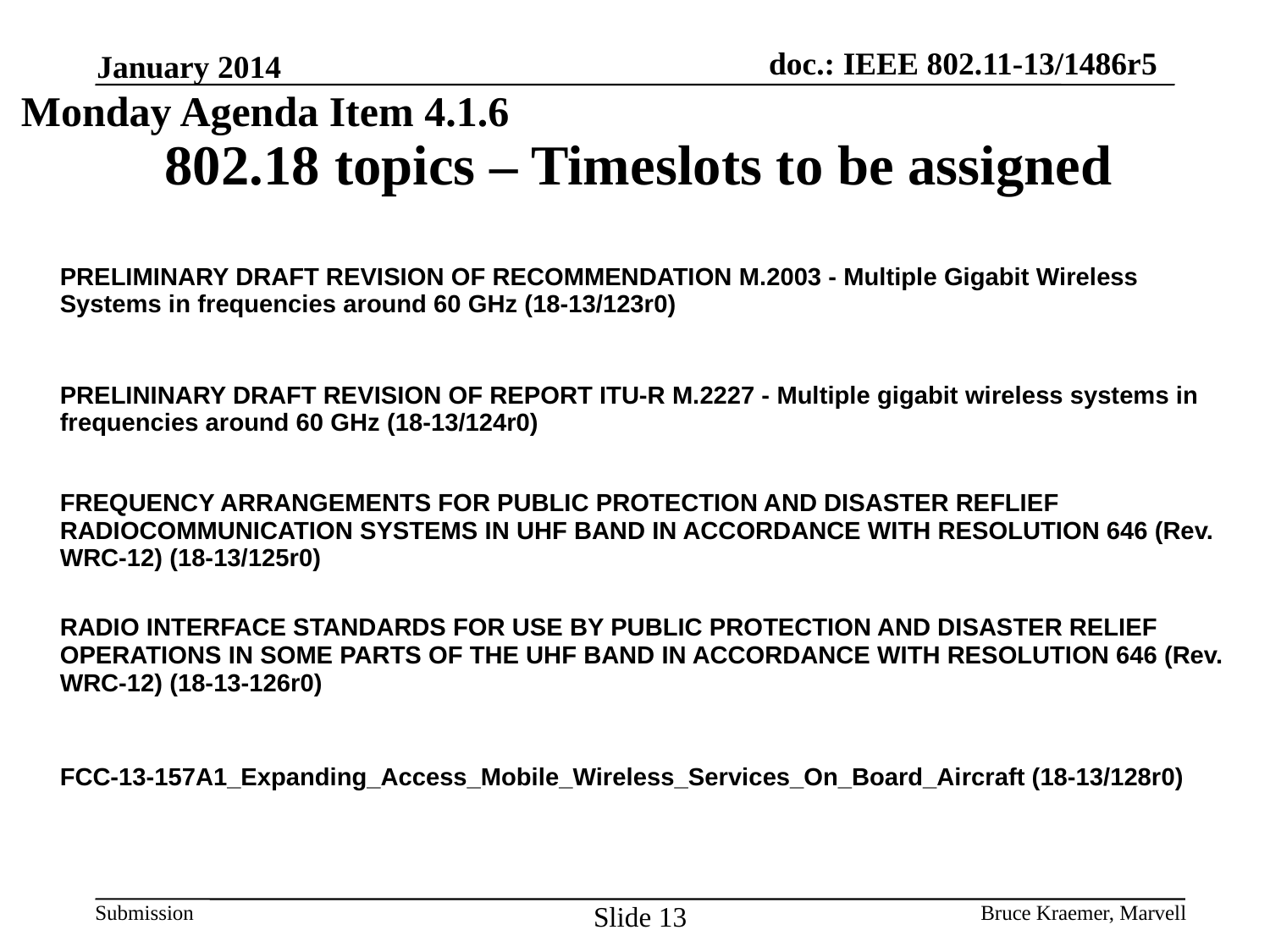

January 2014
Monday Agenda Item 4.1.6
# 802.18 topics – Timeslots to be assigned
| PRELIMINARY DRAFT REVISION OF RECOMMENDATION M.2003 - Multiple Gigabit Wireless Systems in frequencies around 60 GHz (18-13/123r0) |
| --- |
| PRELININARY DRAFT REVISION OF REPORT ITU-R M.2227 - Multiple gigabit wireless systems in frequencies around 60 GHz (18-13/124r0) |
| FREQUENCY ARRANGEMENTS FOR PUBLIC PROTECTION AND DISASTER REFLIEF RADIOCOMMUNICATION SYSTEMS IN UHF BAND IN ACCORDANCE WITH RESOLUTION 646 (Rev. WRC-12) (18-13/125r0) |
| RADIO INTERFACE STANDARDS FOR USE BY PUBLIC PROTECTION AND DISASTER RELIEF OPERATIONS IN SOME PARTS OF THE UHF BAND IN ACCORDANCE WITH RESOLUTION 646 (Rev. WRC-12) (18-13-126r0) |
| FCC-13-157A1\_Expanding\_Access\_Mobile\_Wireless\_Services\_On\_Board\_Aircraft (18-13/128r0) |
Slide 13
Bruce Kraemer, Marvell